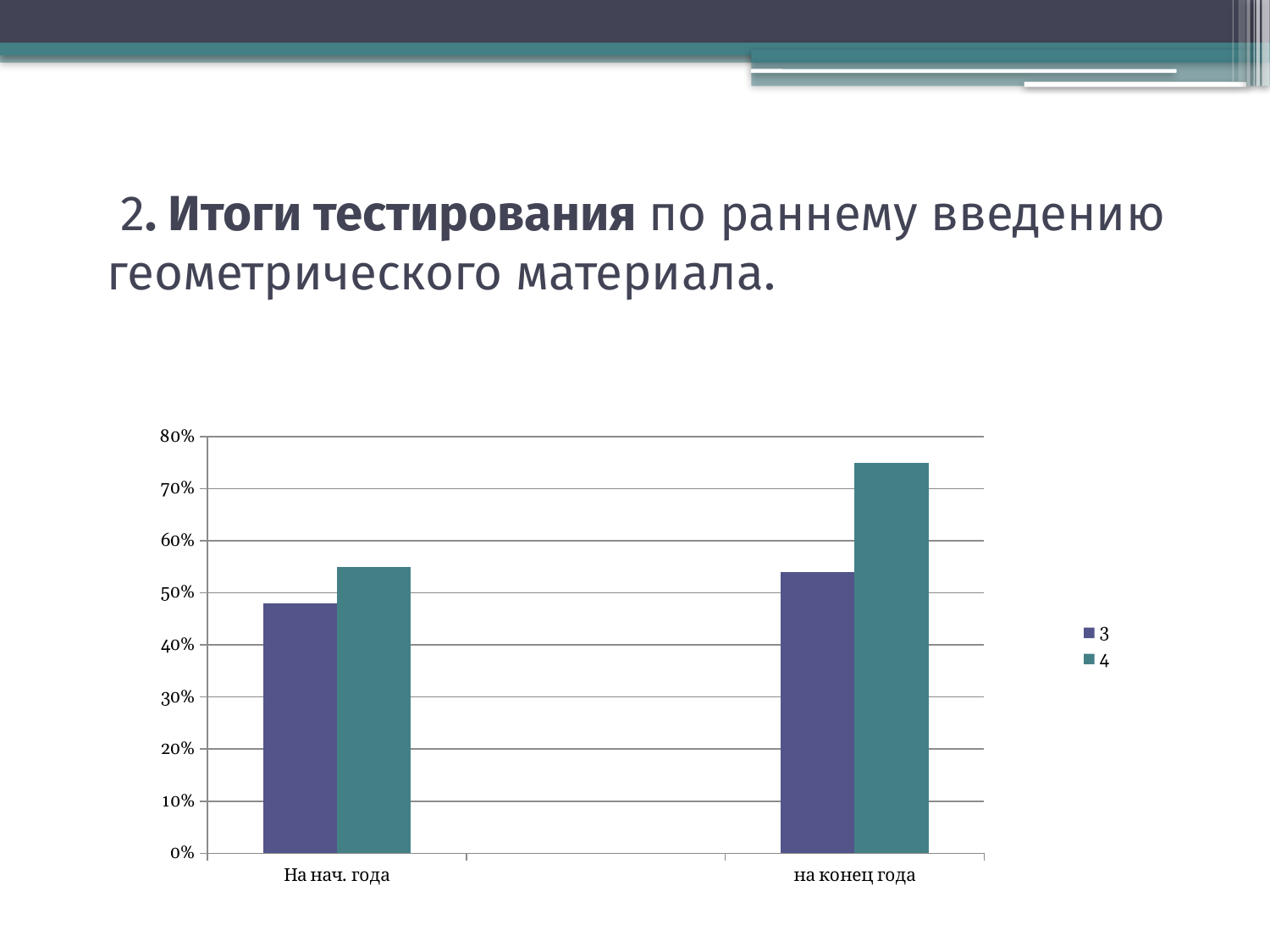

# 2. Итоги тестирования по раннему введению геометрического материала.

### Chart

| Category | 3 | 4 |
|---|---|---|
| На нач. года | 0.48 | 0.55 |
|  | None | None |
| на конец года | 0.54 | 0.75 |